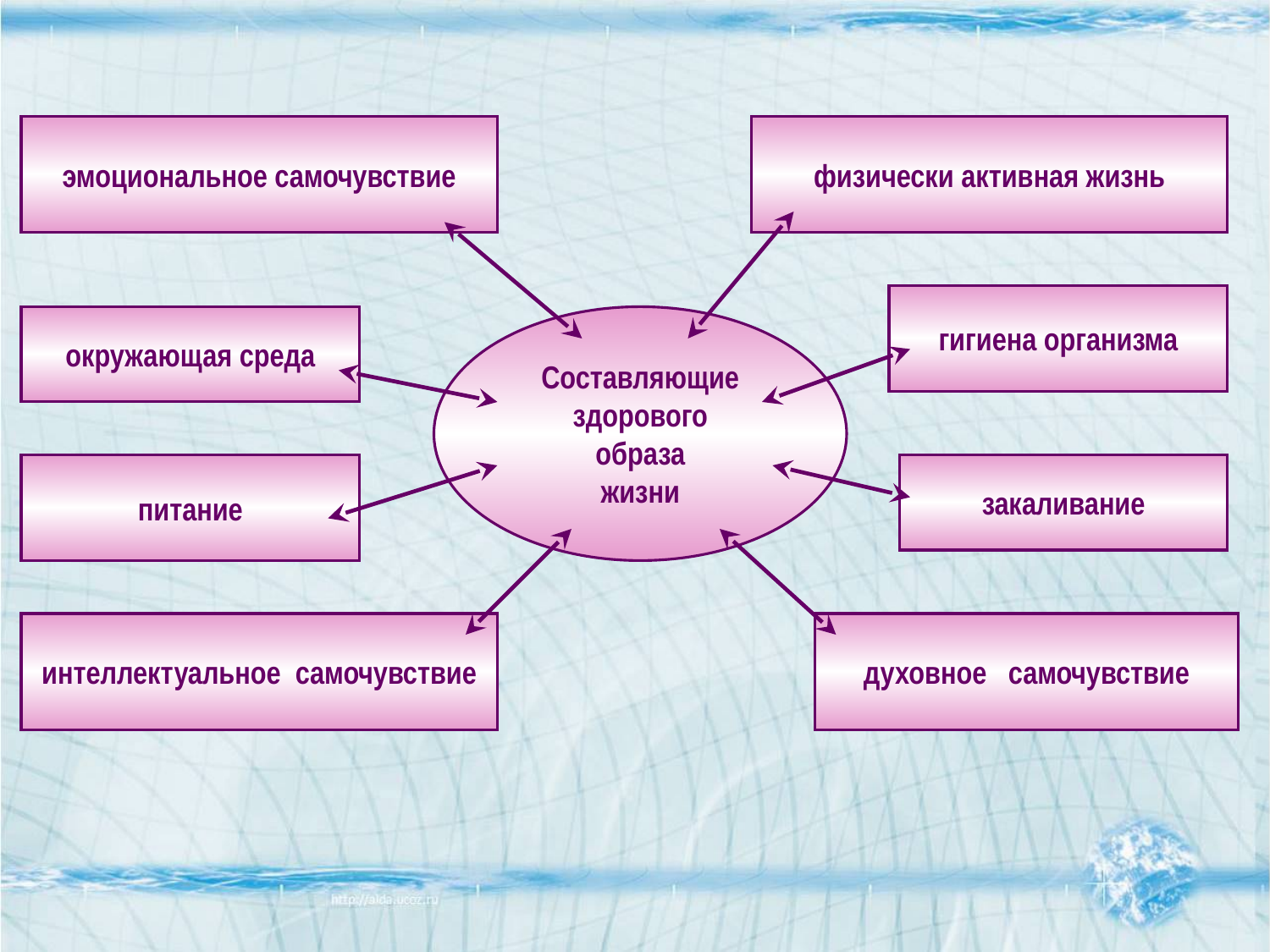

эмоциональное самочувствие
физически активная жизнь

гигиена организма
окружающая среда
Составляющие
здорового
образа
жизни

питание
закаливание

интеллектуальное  самочувствие
духовное   самочувствие